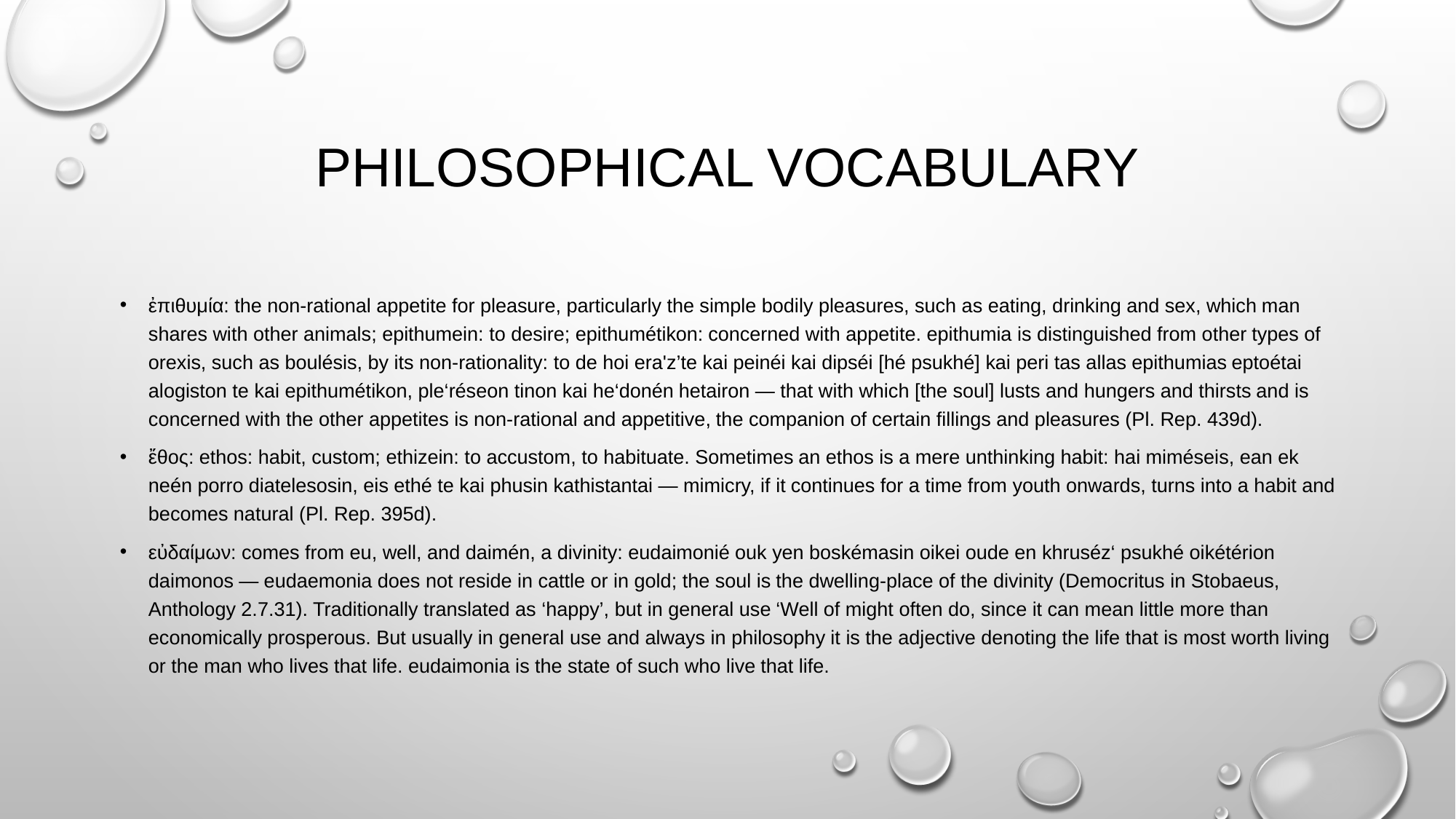

# Philosophical vocabulary
ἐπιθυμία: the non-rational appetite for pleasure, particularly the simple bodily pleasures, such as eating, drinking and sex, which man shares with other animals; epithumein: to desire; epithumétikon: concerned with appetite. epithumia is distinguished from other types of orexis, such as boulésis, by its non-rationality: to de hoi era'z’te kai peinéi kai dipséi [hé psukhé] kai peri tas allas epithumias eptoétai alogiston te kai epithumétikon, ple‘réseon tinon kai he‘donén hetairon — that with which [the soul] lusts and hungers and thirsts and is concerned with the other appetites is non-rational and appetitive, the companion of certain fillings and pleasures (Pl. Rep. 439d).
ἔθος: ethos: habit, custom; ethizein: to accustom, to habituate. Sometimes an ethos is a mere unthinking habit: hai miméseis, ean ek neén porro diatelesosin, eis ethé te kai phusin kathistantai — mimicry, if it continues for a time from youth onwards, turns into a habit and becomes natural (Pl. Rep. 395d).
εὐδαίμων: comes from eu, well, and daimén, a divinity: eudaimonié ouk yen boskémasin oikei oude en khruséz‘ psukhé oikétérion daimonos — eudaemonia does not reside in cattle or in gold; the soul is the dwelling-place of the divinity (Democritus in Stobaeus, Anthology 2.7.31). Traditionally translated as ‘happy’, but in general use ‘Well of might often do, since it can mean little more than economically prosperous. But usually in general use and always in philosophy it is the adjective denoting the life that is most worth living or the man who lives that life. eudaimonia is the state of such who live that life.